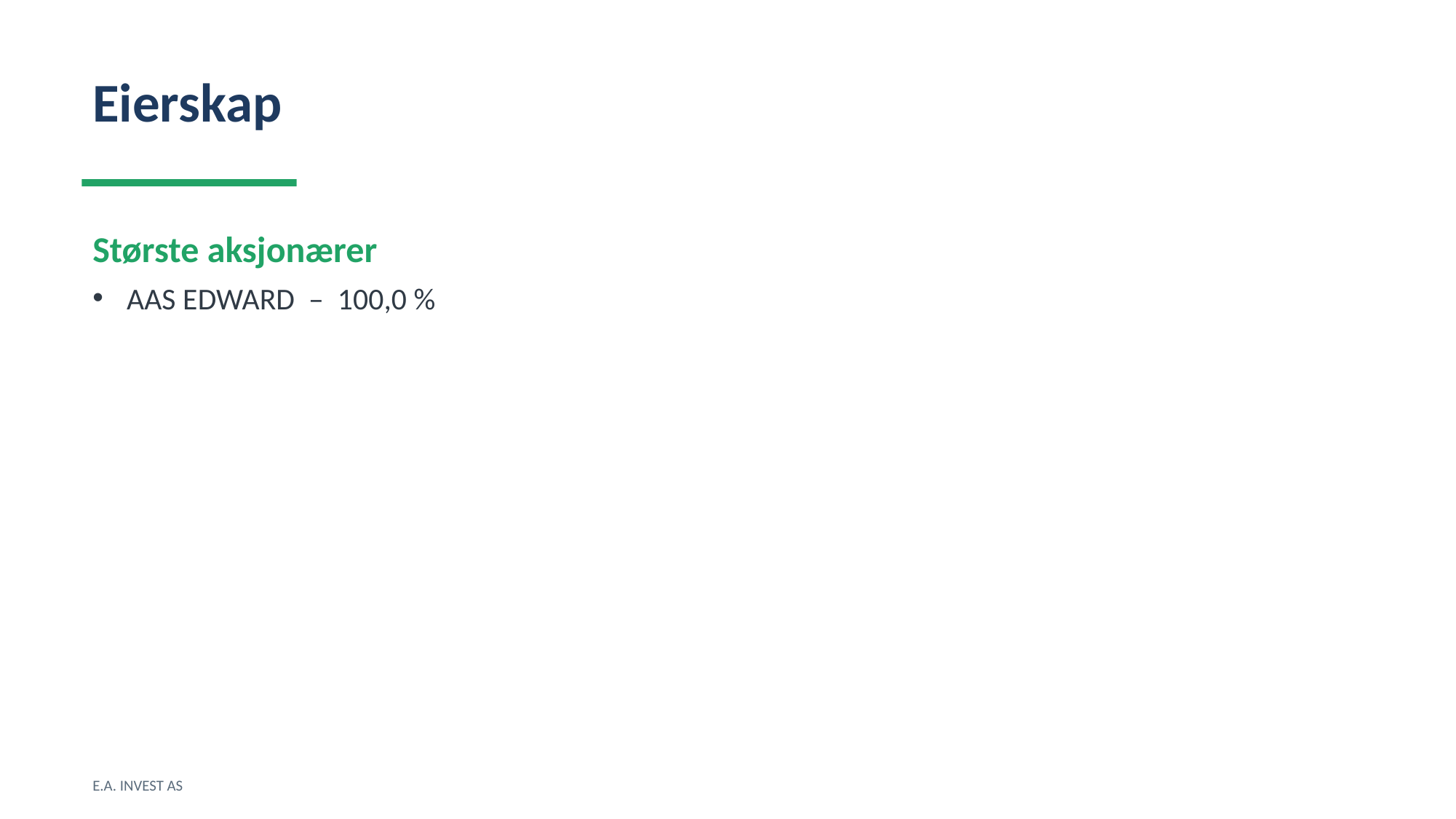

Eierskap

Største aksjonærer
AAS EDWARD  –  100,0 %
E.A. INVEST AS